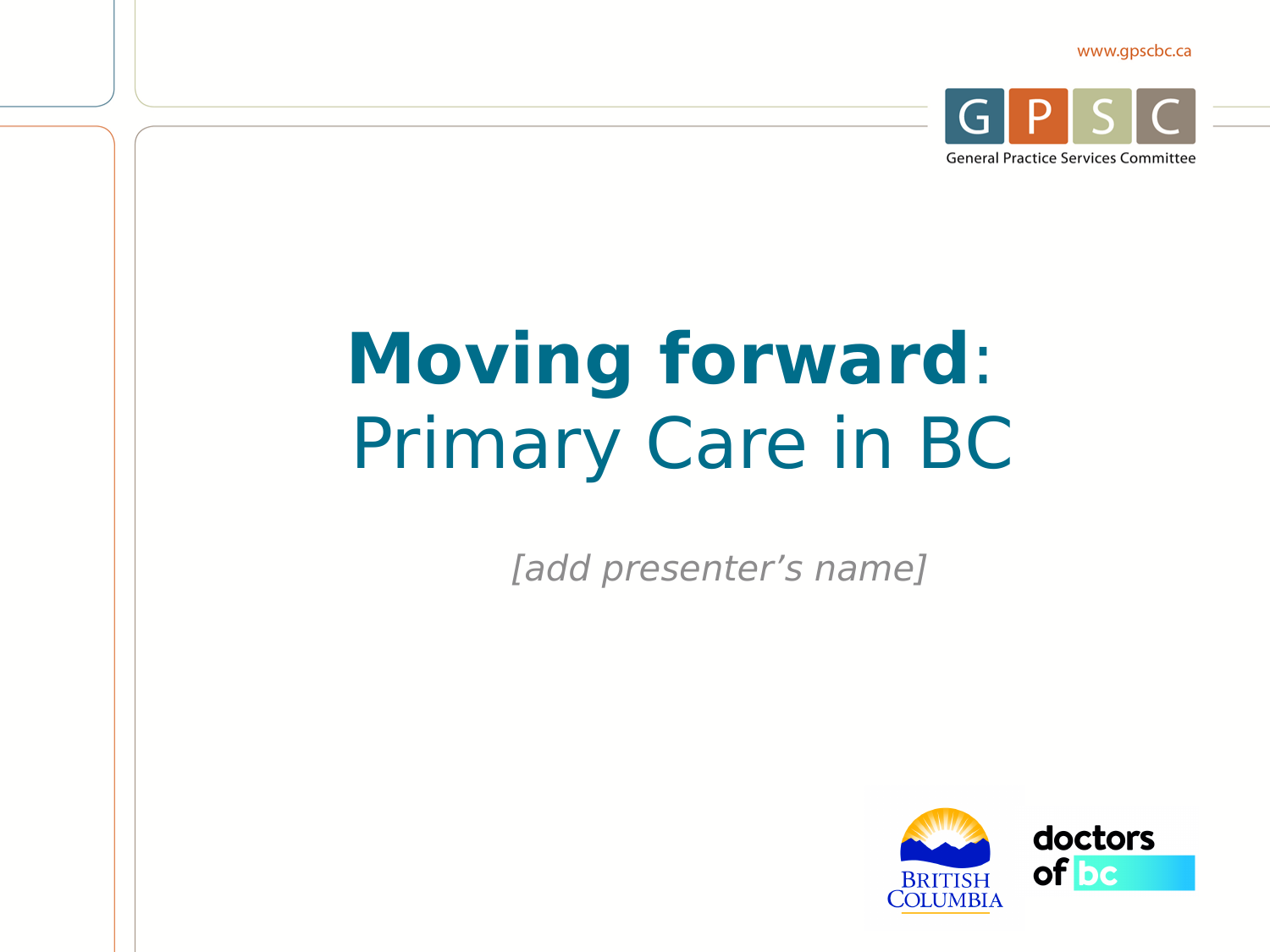

# Moving forward: Primary Care in BC
[add presenter’s name]